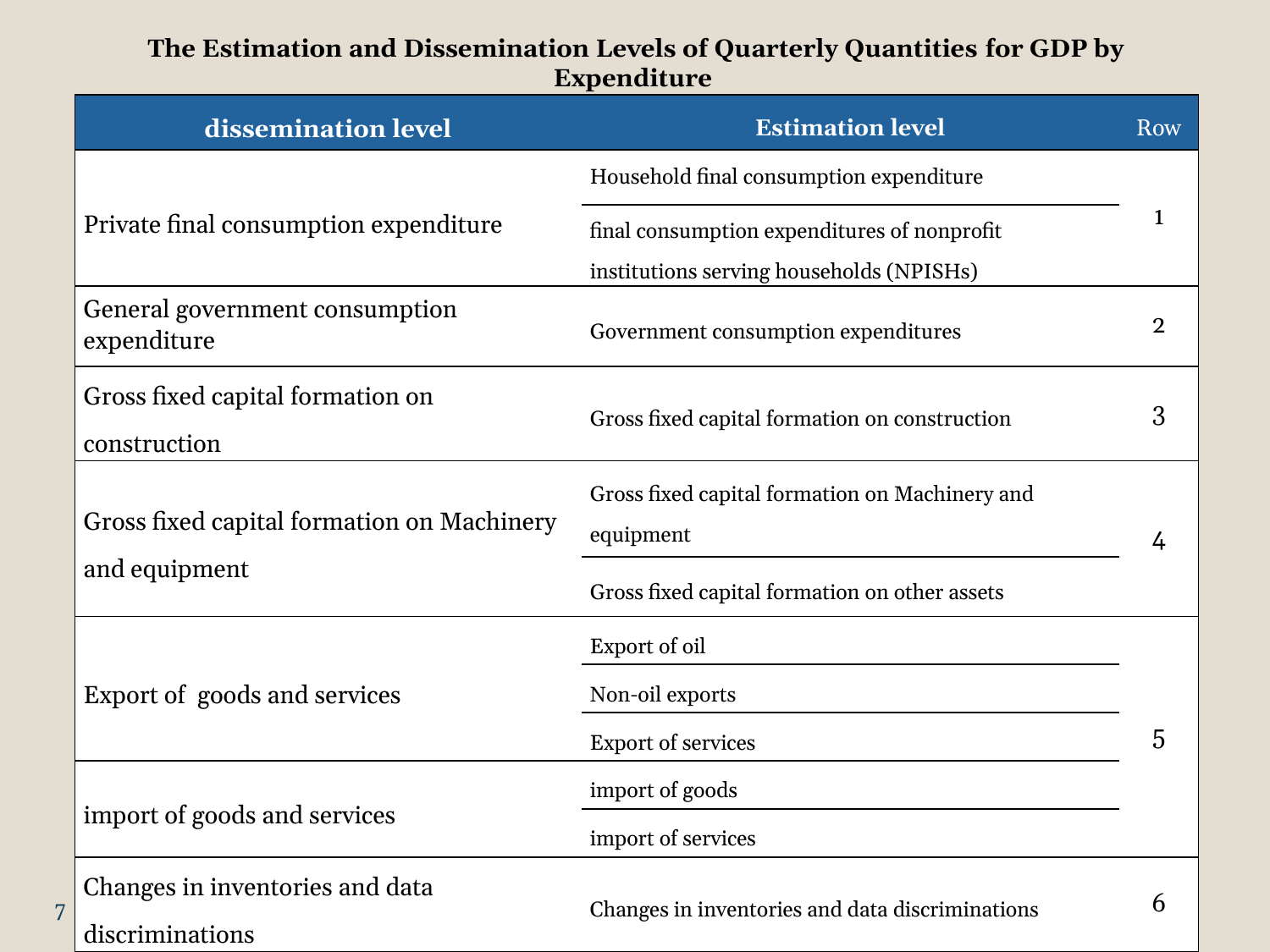

The Estimation and Dissemination Levels of Quarterly Quantities for GDP by Expenditure
| dissemination level | Estimation level | Row |
| --- | --- | --- |
| Private final consumption expenditure | Household final consumption expenditure | 1 |
|  | final consumption expenditures of nonprofit institutions serving households (NPISHs) |  |
| General government consumption expenditure | Government consumption expenditures | 2 |
| Gross fixed capital formation on construction | Gross fixed capital formation on construction | 3 |
| Gross fixed capital formation on Machinery and equipment | Gross fixed capital formation on Machinery and equipment | 4 |
|  | Gross fixed capital formation on other assets |  |
| Export of goods and services | Export of oil | 5 |
|  | Non-oil exports |  |
|  | Export of services |  |
| import of goods and services | import of goods |  |
|  | import of services |  |
| Changes in inventories and data discriminations | Changes in inventories and data discriminations | 6 |
7